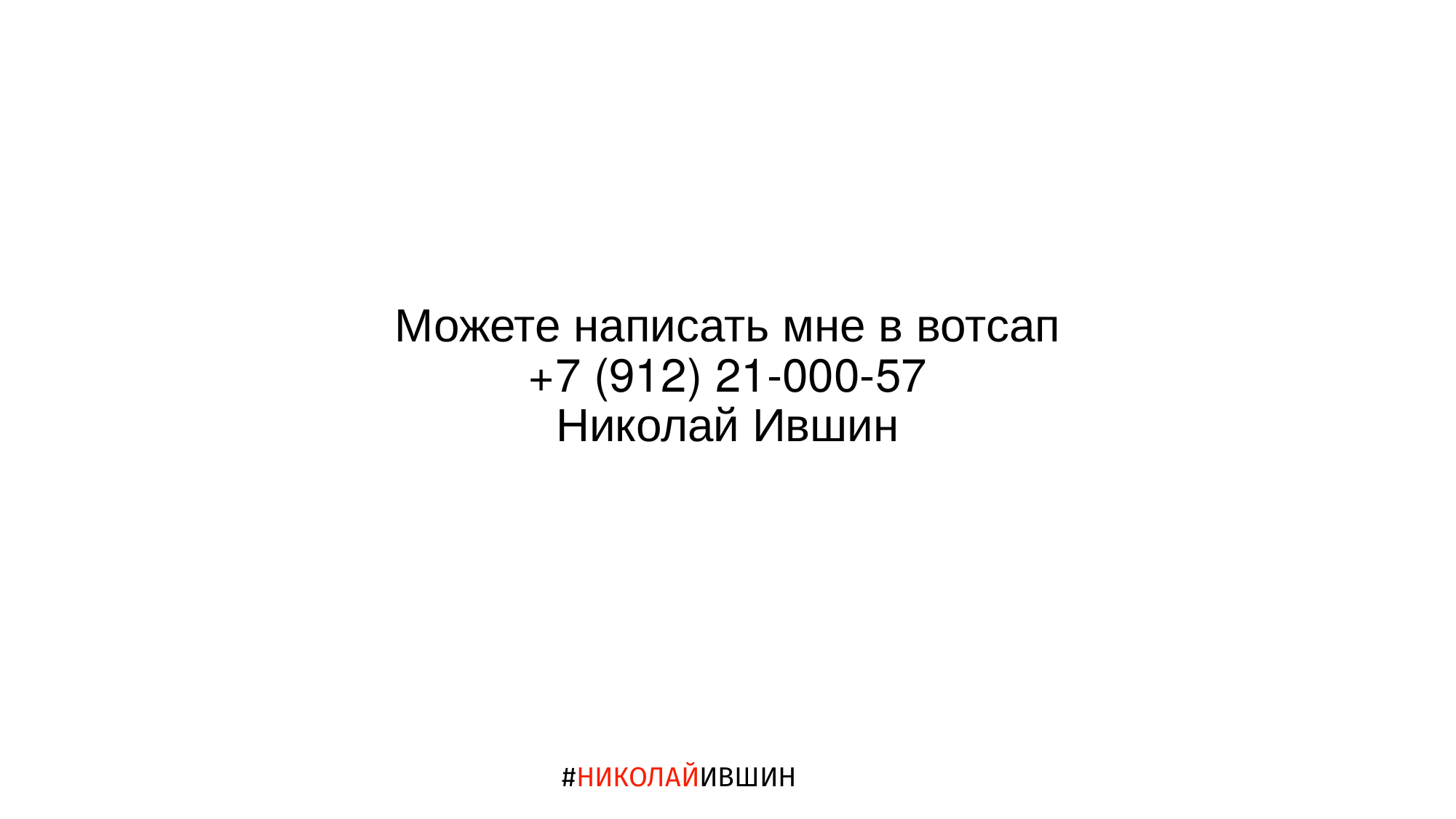

# Можете написать мне в вотсап +7 (912) 21-000-57 Николай Ившин
#НИКОЛАЙИВШИН